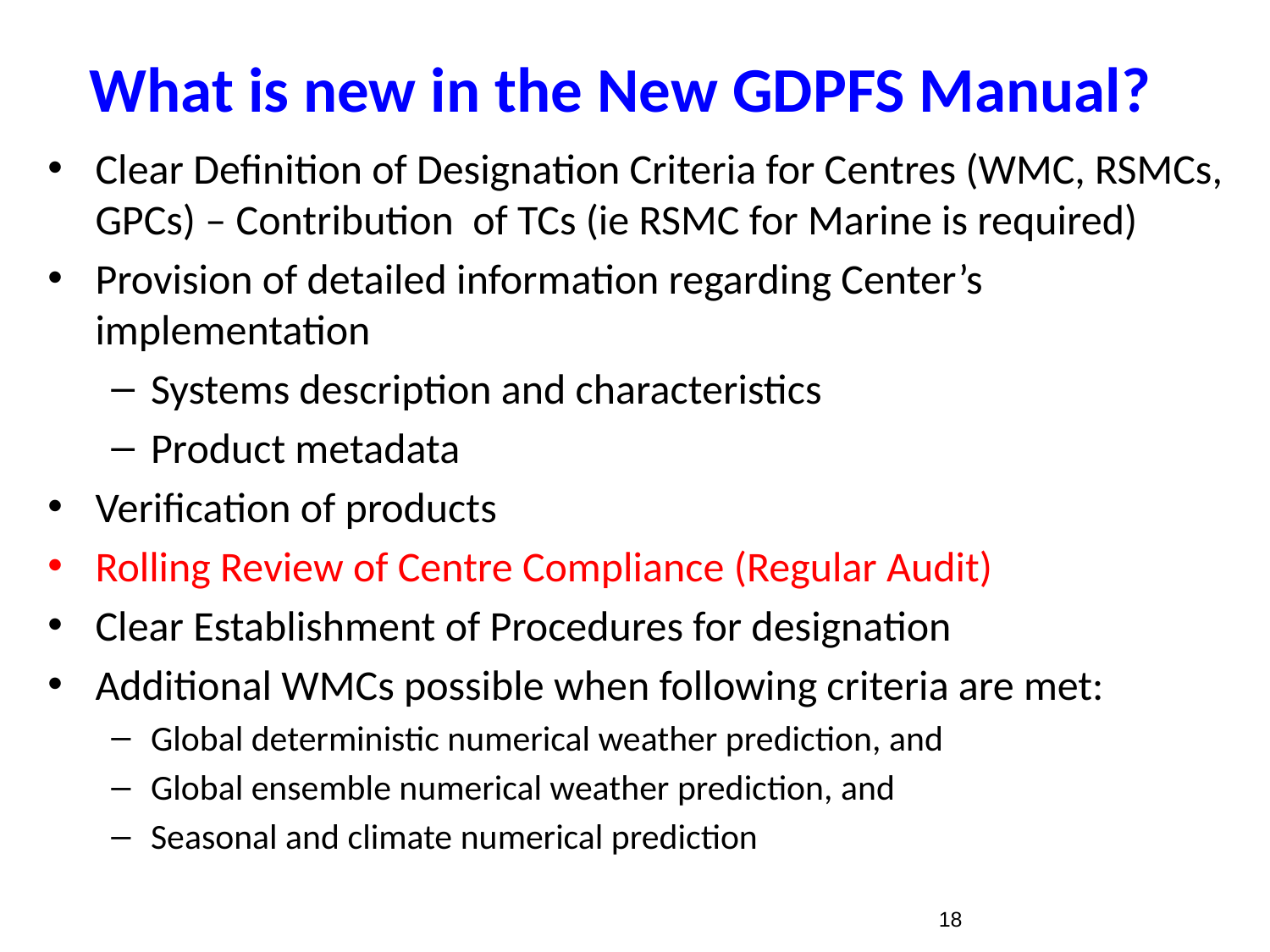

What is new in the New GDPFS Manual?
Clear Definition of Designation Criteria for Centres (WMC, RSMCs, GPCs) – Contribution  of TCs (ie RSMC for Marine is required)
Provision of detailed information regarding Center’s implementation
Systems description and characteristics
Product metadata
Verification of products
Rolling Review of Centre Compliance (Regular Audit)
Clear Establishment of Procedures for designation
Additional WMCs possible when following criteria are met:
Global deterministic numerical weather prediction, and
Global ensemble numerical weather prediction, and
Seasonal and climate numerical prediction
18